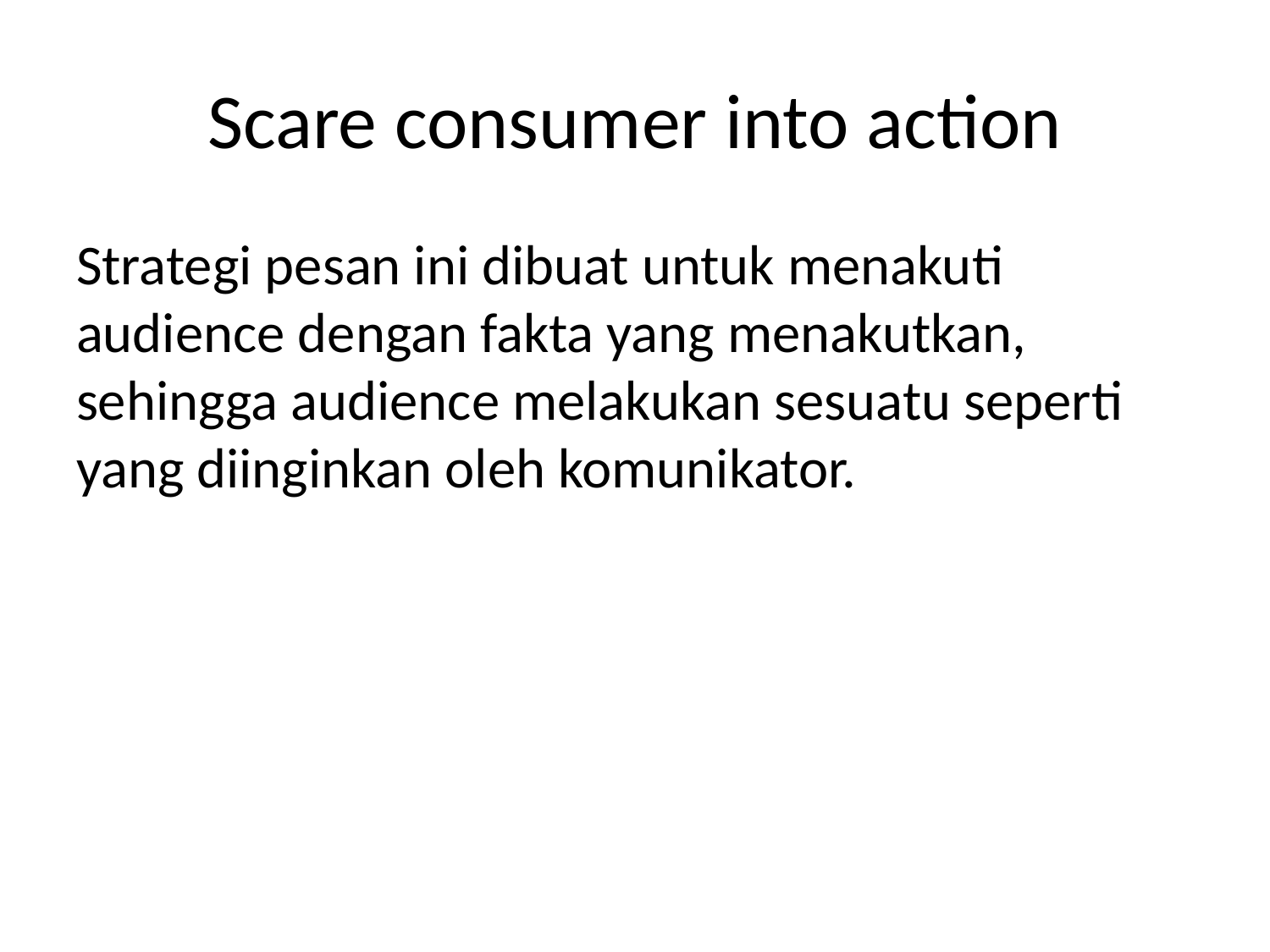

# Scare consumer into action
Strategi pesan ini dibuat untuk menakuti audience dengan fakta yang menakutkan, sehingga audience melakukan sesuatu seperti yang diinginkan oleh komunikator.